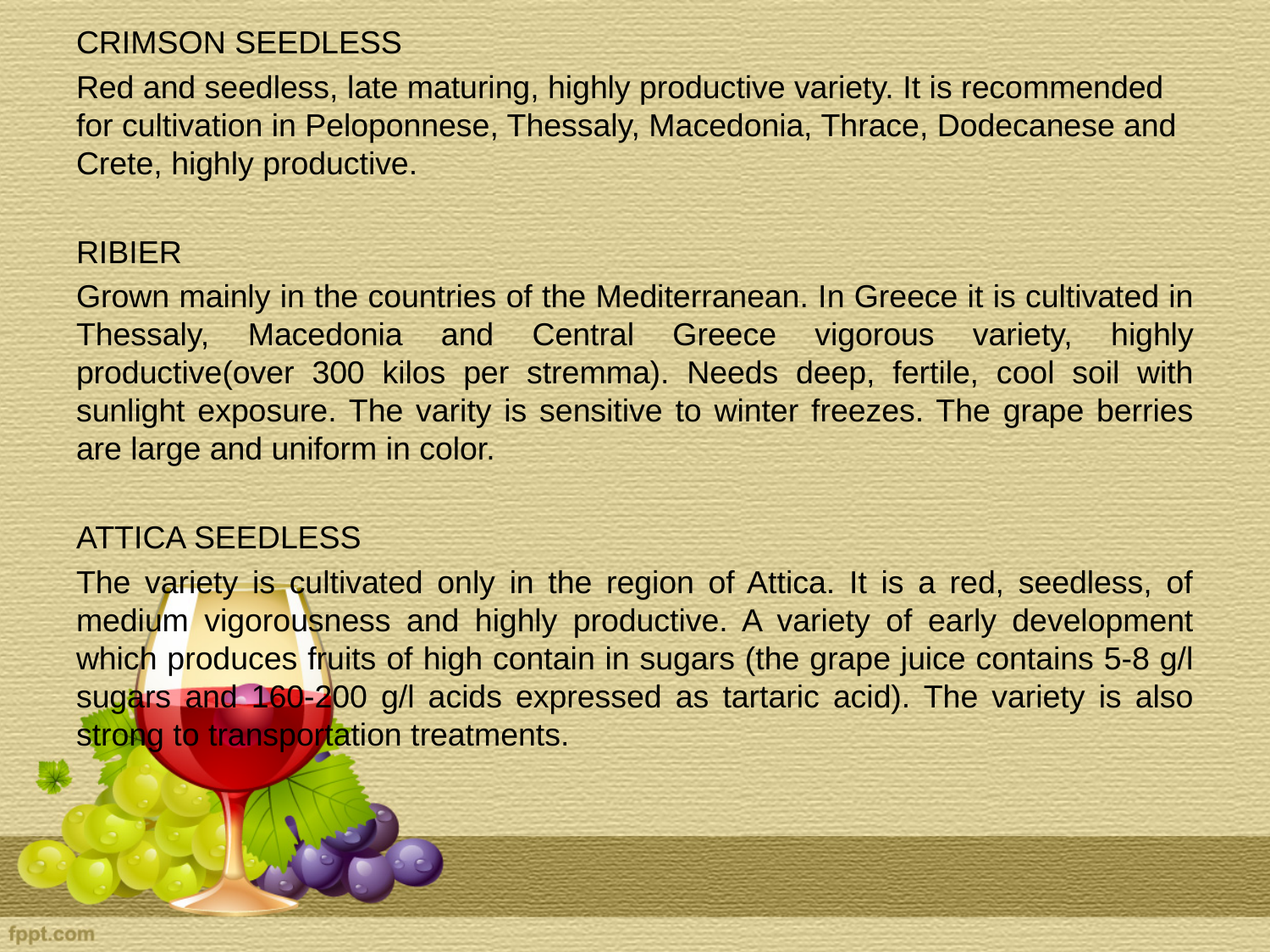

CRIMSON SEEDLESS
Red and seedless, late maturing, highly productive variety. It is recommended for cultivation in Peloponnese, Thessaly, Macedonia, Thrace, Dodecanese and Crete, highly productive.

RIBIER
Grown mainly in the countries of the Mediterranean. In Greece it is cultivated in Thessaly, Macedonia and Central Greece vigorous variety, highly productive(over 300 kilos per stremma). Needs deep, fertile, cool soil with sunlight exposure. The varity is sensitive to winter freezes. The grape berries are large and uniform in color.

ATTICA SEEDLESS
The variety is cultivated only in the region of Attica. It is a red, seedless, of medium vigorousness and highly productive. A variety of early development which produces fruits of high contain in sugars (the grape juice contains 5-8 g/l sugars and 160-200 g/l acids expressed as tartaric acid). The variety is also strong to transportation treatments.